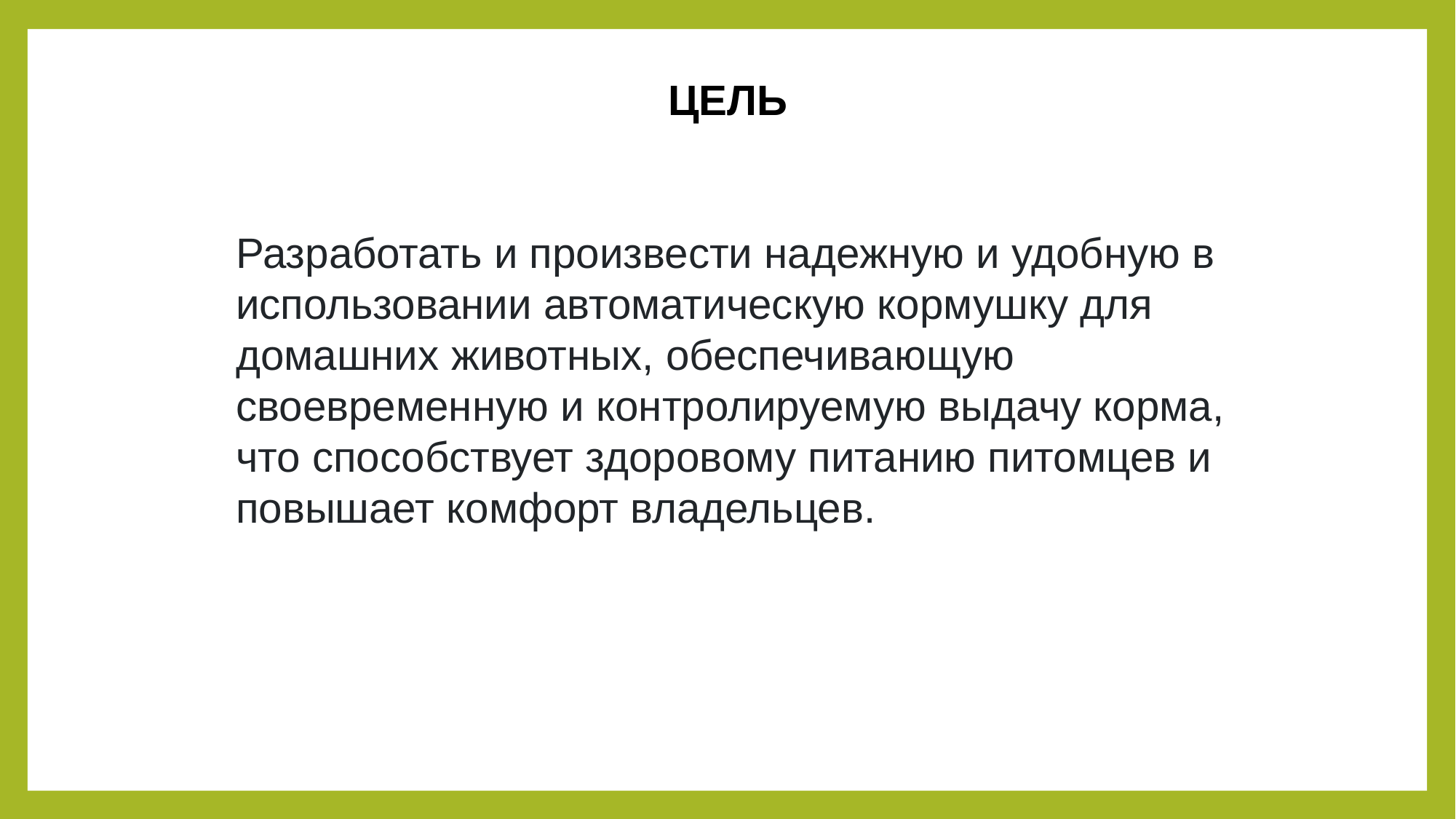

ЦЕЛЬ
Разработать и произвести надежную и удобную в использовании автоматическую кормушку для домашних животных, обеспечивающую своевременную и контролируемую выдачу корма, что способствует здоровому питанию питомцев и повышает комфорт владельцев.